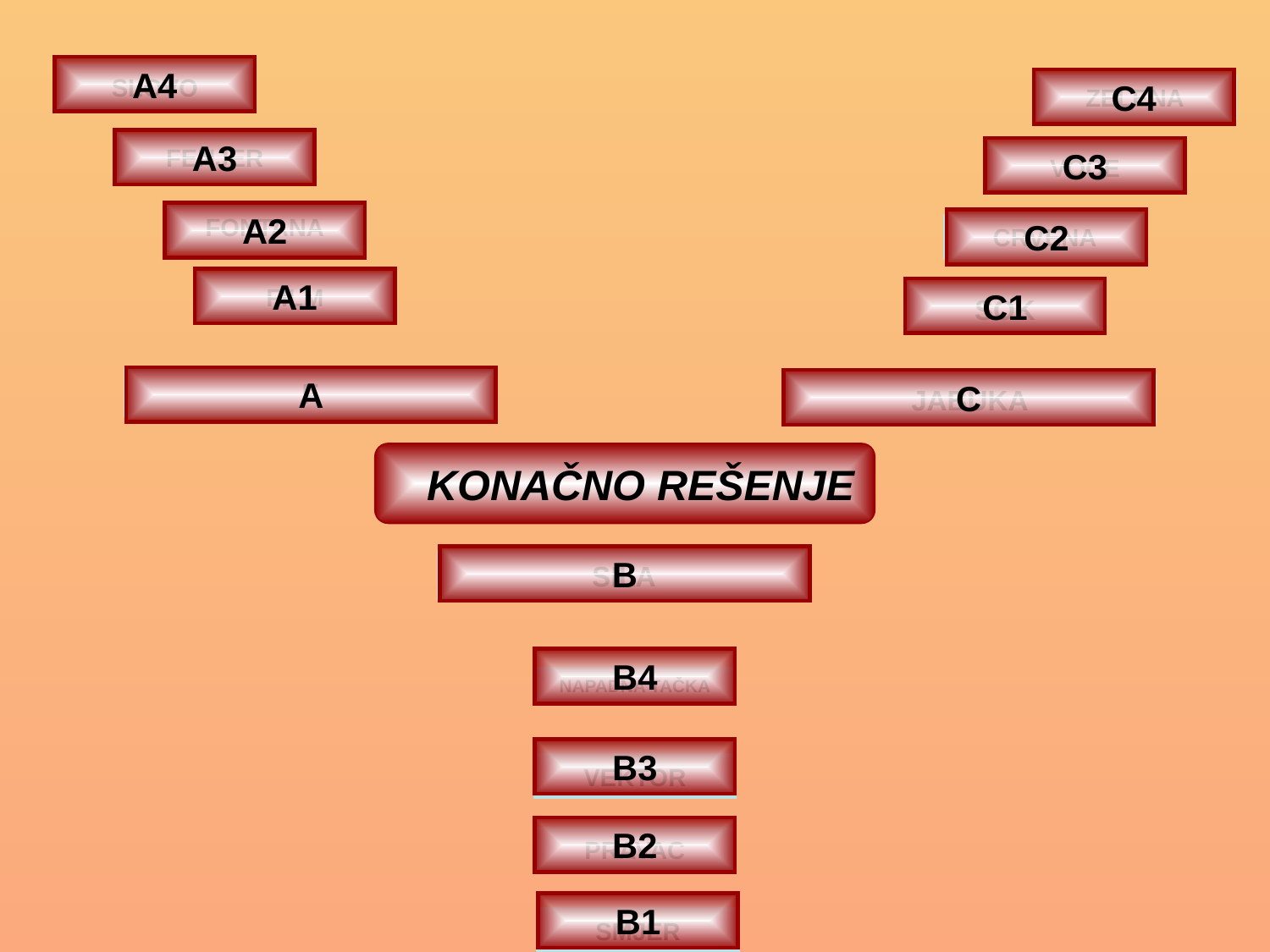

A4
SLOVO
C4
ZELENA
A3
FENJER
C3
VOĆE
A2
FONTANA
C2
CRVENA
A1
FILM
C1
SOK
A
F
C
JABUKA
    KONAČNO REŠENJE
ISAK NJUTN
В
SILA
В4
NAPADNA TAČKA
В3
VEKTOR
В2
PRAVAC
В1
SMJER